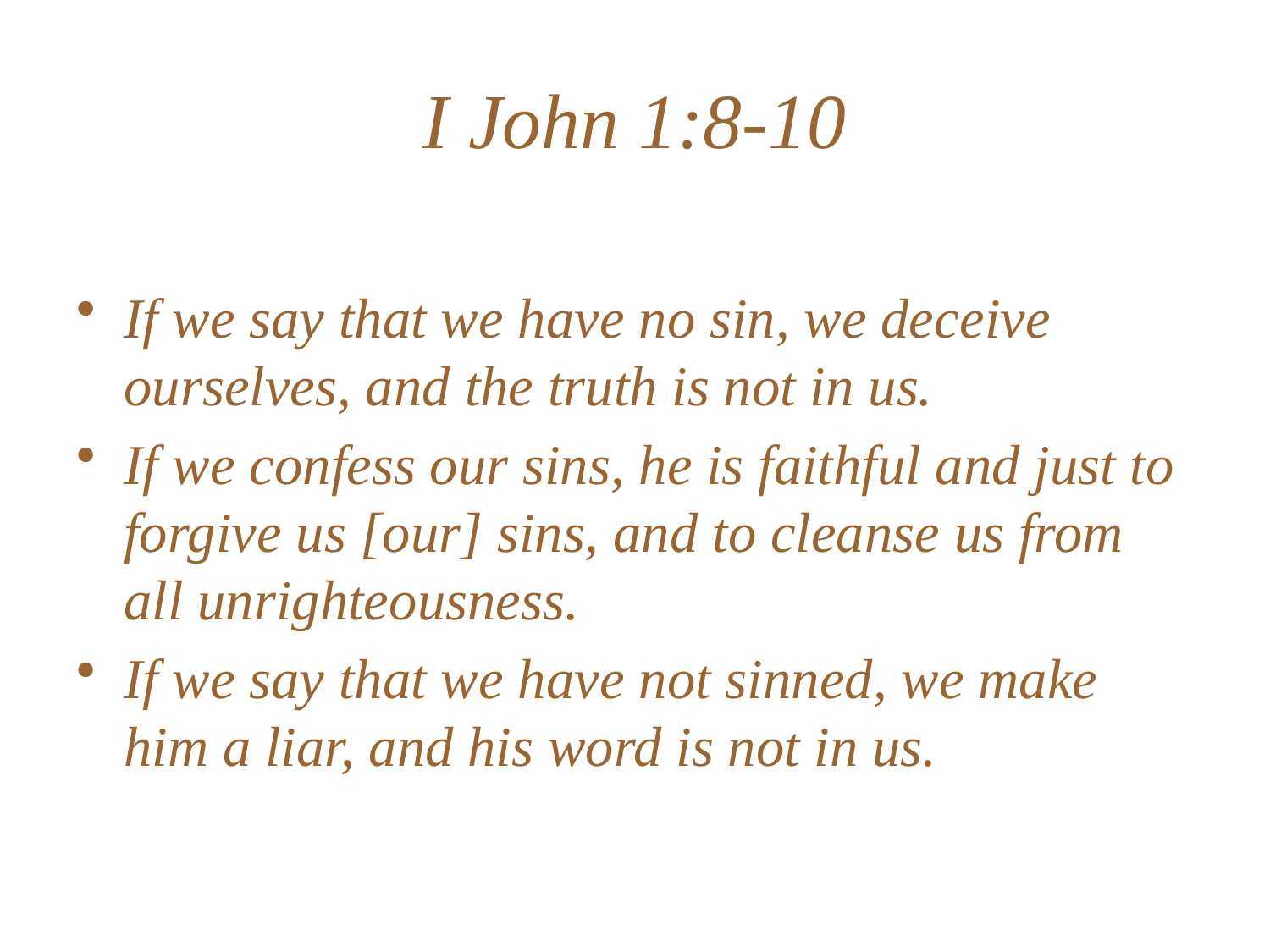

# I John 1:8-10
If we say that we have no sin, we deceive ourselves, and the truth is not in us.
If we confess our sins, he is faithful and just to forgive us [our] sins, and to cleanse us from all unrighteousness.
If we say that we have not sinned, we make him a liar, and his word is not in us.